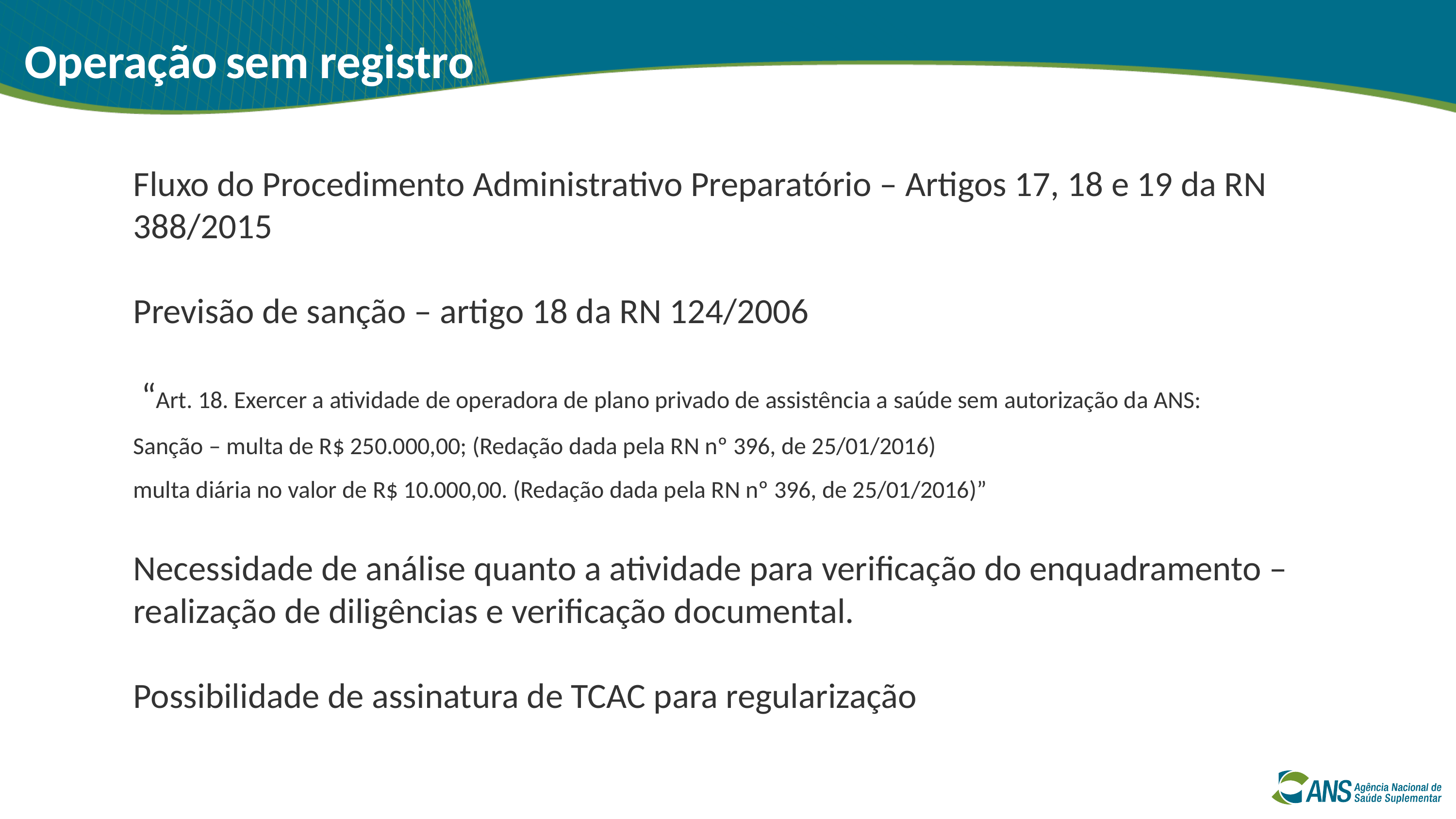

Operação sem registro
Fluxo do Procedimento Administrativo Preparatório – Artigos 17, 18 e 19 da RN 388/2015

Previsão de sanção – artigo 18 da RN 124/2006

 “Art. 18. Exercer a atividade de operadora de plano privado de assistência a saúde sem autorização da ANS:
Sanção – multa de R$ 250.000,00; (Redação dada pela RN nº 396, de 25/01/2016)
multa diária no valor de R$ 10.000,00. (Redação dada pela RN nº 396, de 25/01/2016)”

Necessidade de análise quanto a atividade para verificação do enquadramento – realização de diligências e verificação documental.

Possibilidade de assinatura de TCAC para regularização